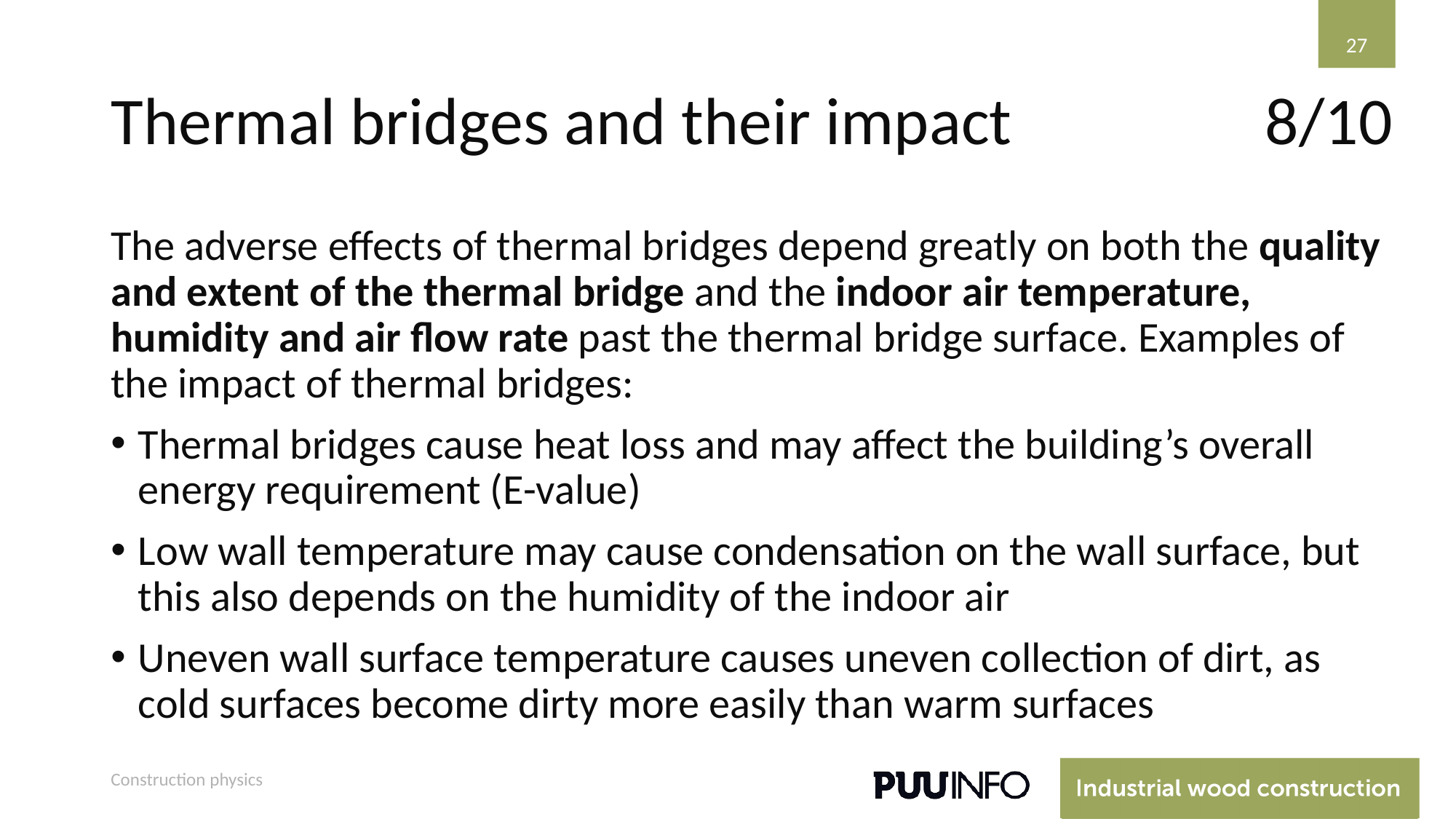

27
# Thermal bridges and their impact
8/10
The adverse effects of thermal bridges depend greatly on both the quality and extent of the thermal bridge and the indoor air temperature, humidity and air flow rate past the thermal bridge surface. Examples of the impact of thermal bridges:
Thermal bridges cause heat loss and may affect the building’s overall energy requirement (E-value)
Low wall temperature may cause condensation on the wall surface, but this also depends on the humidity of the indoor air
Uneven wall surface temperature causes uneven collection of dirt, as cold surfaces become dirty more easily than warm surfaces
Construction physics